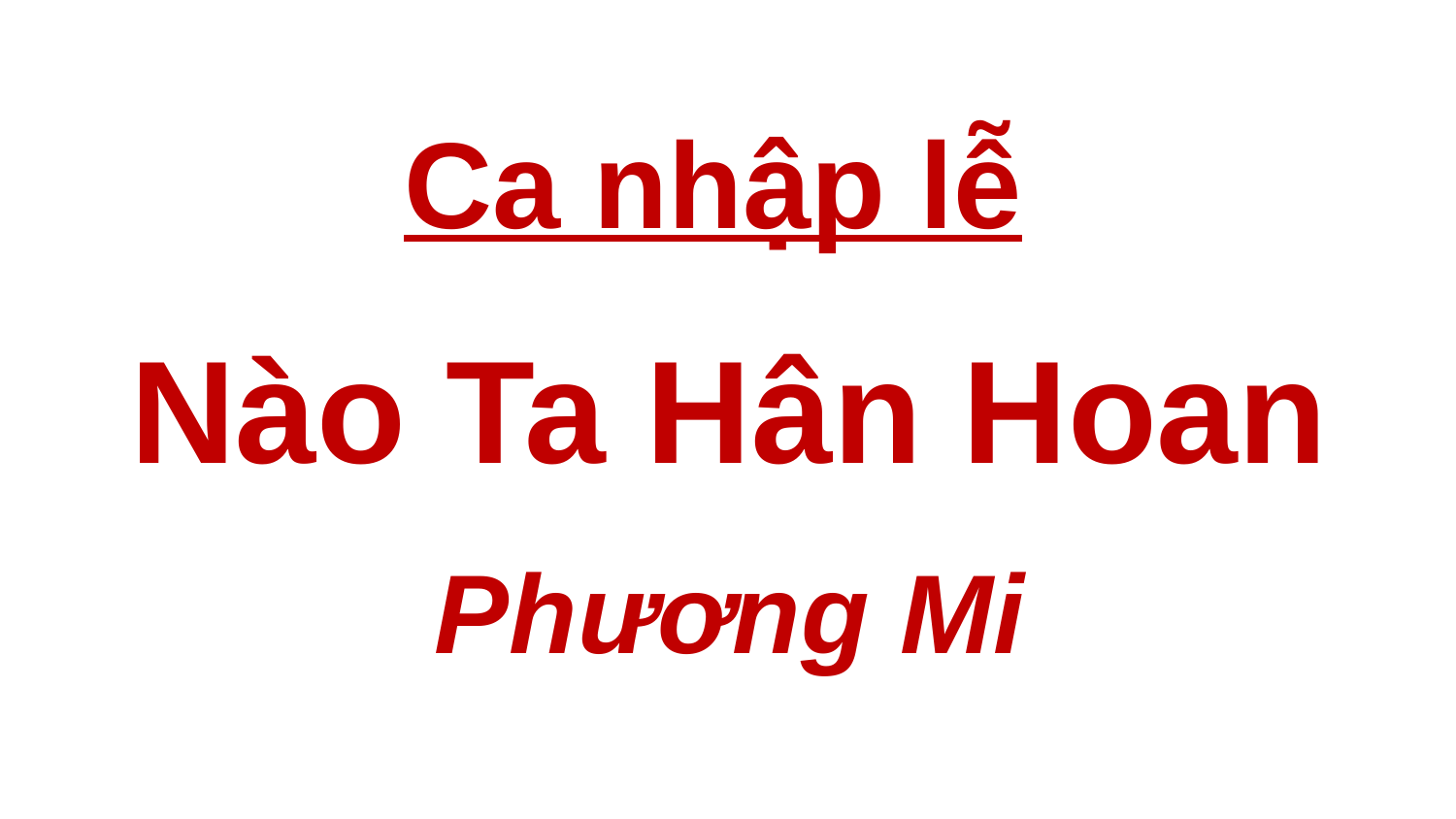

Ca nhập lễ
Nào Ta Hân Hoan
Phương Mi